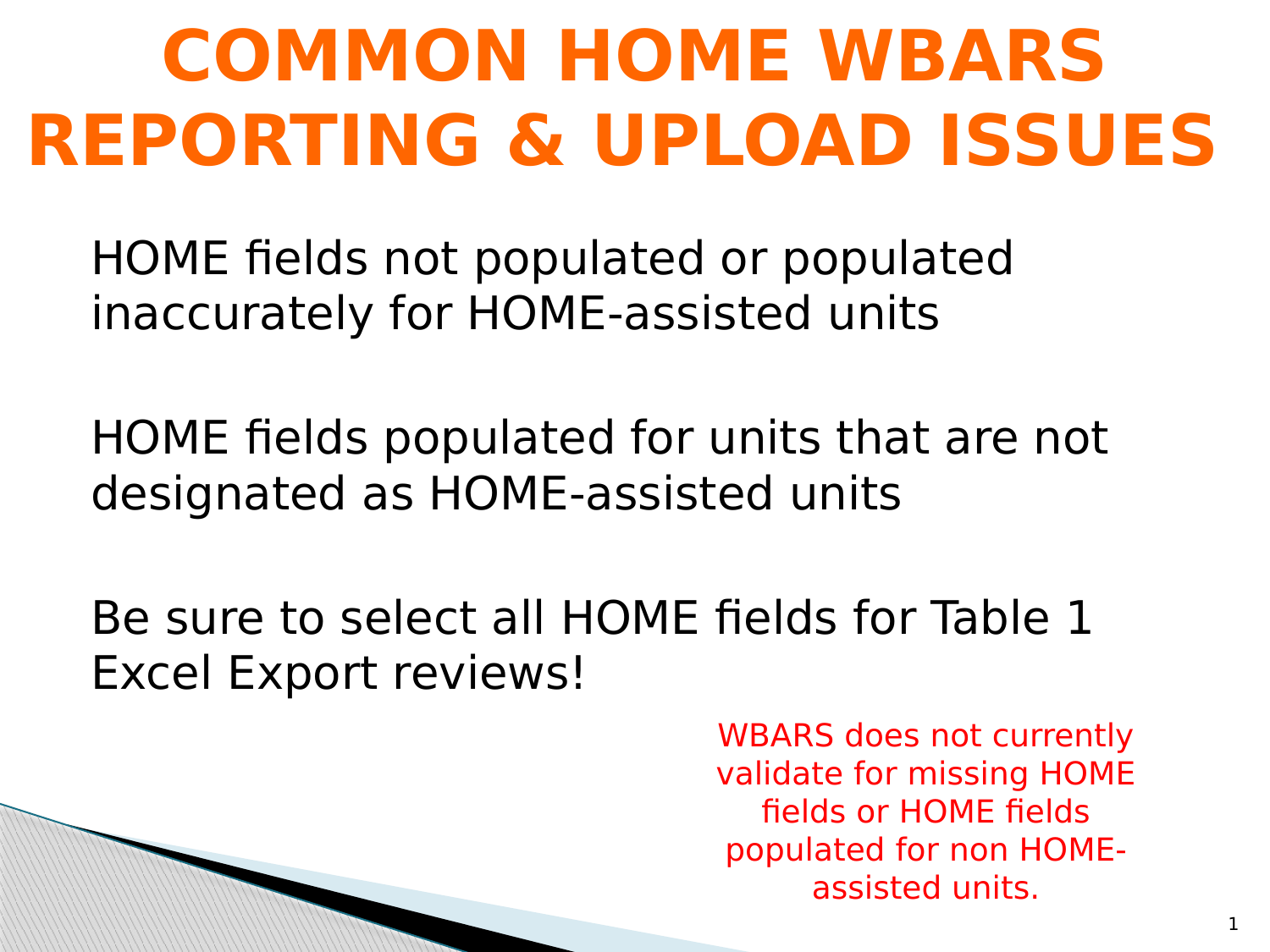

# COMMON HOME WBARS REPORTING & UPLOAD ISSUES
HOME fields not populated or populated inaccurately for HOME-assisted units

HOME fields populated for units that are not designated as HOME-assisted units

Be sure to select all HOME fields for Table 1 Excel Export reviews!

WBARS does not currently validate for missing HOME fields or HOME fields populated for non HOME-assisted units.
1